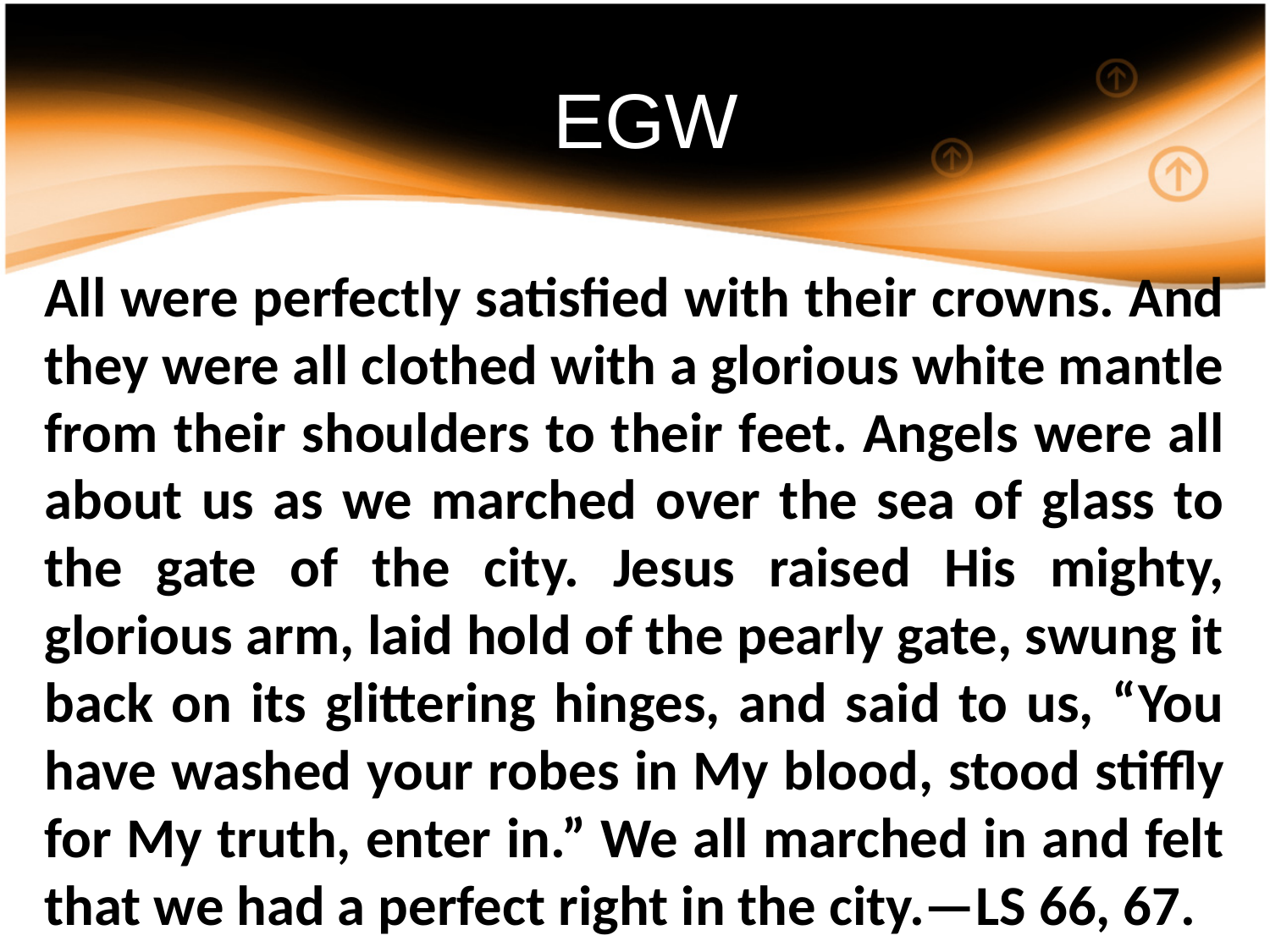

# EGW
All were perfectly satisfied with their crowns. And they were all clothed with a glorious white mantle from their shoulders to their feet. Angels were all about us as we marched over the sea of glass to the gate of the city. Jesus raised His mighty, glorious arm, laid hold of the pearly gate, swung it back on its glittering hinges, and said to us, “You have washed your robes in My blood, stood stiffly for My truth, enter in.” We all marched in and felt that we had a perfect right in the city.—LS 66, 67.